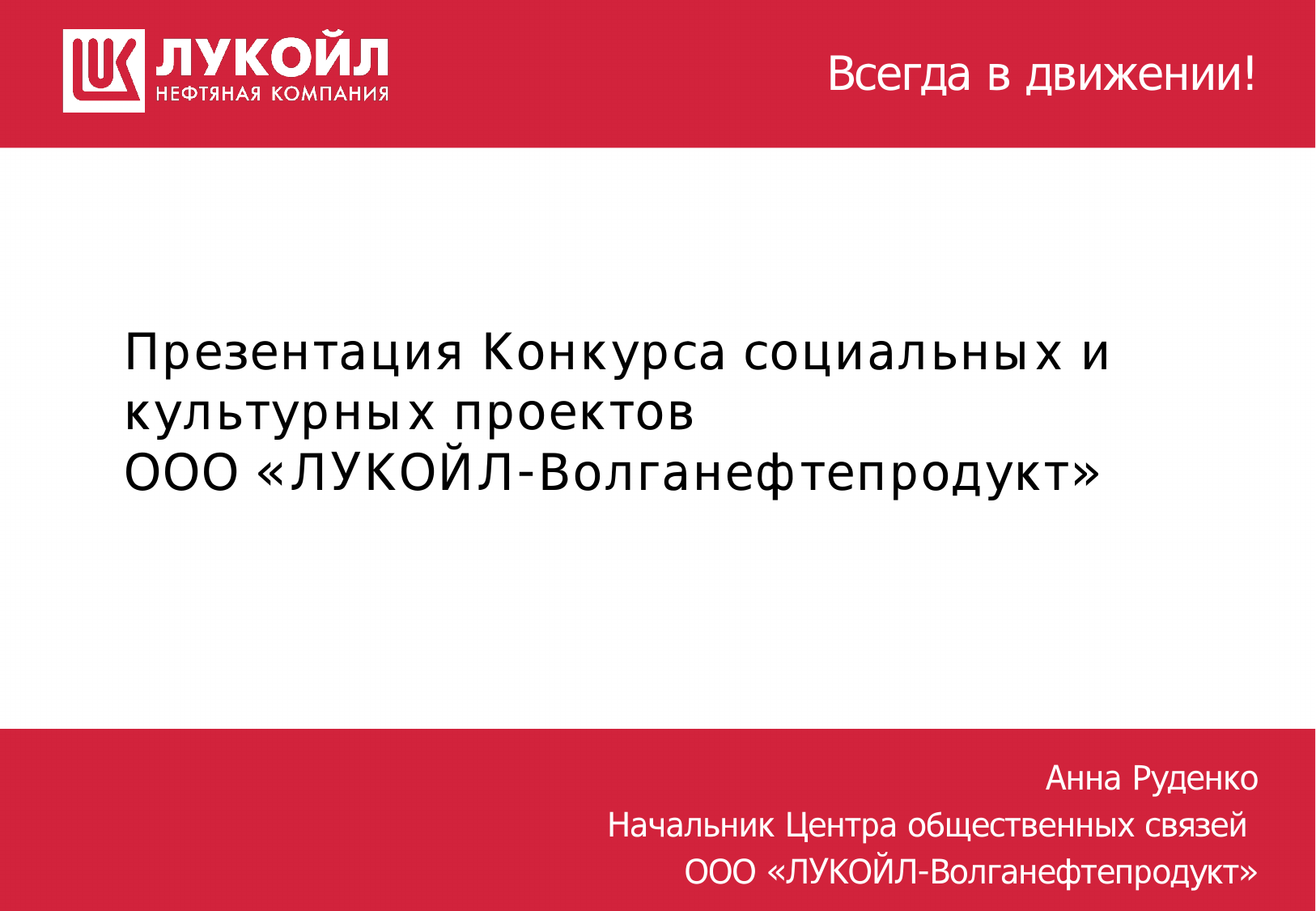

# Презентация Конкурса социальных и культурных проектов ООО «ЛУКОЙЛ-Волганефтепродукт»
Анна Руденко
Начальник Центра общественных связей
ООО «ЛУКОЙЛ-Волганефтепродукт»